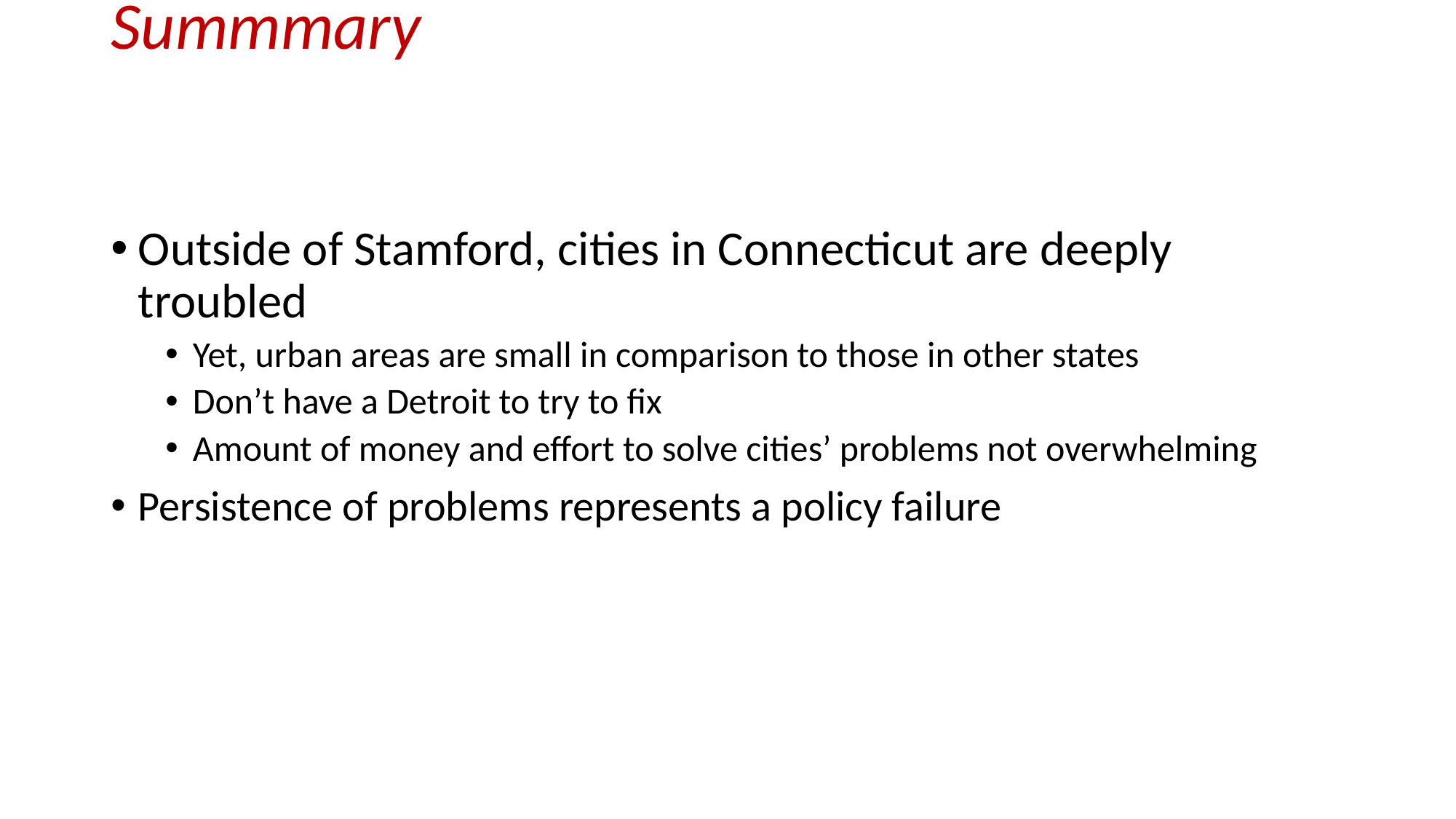

# Summmary
Outside of Stamford, cities in Connecticut are deeply troubled
Yet, urban areas are small in comparison to those in other states
Don’t have a Detroit to try to fix
Amount of money and effort to solve cities’ problems not overwhelming
Persistence of problems represents a policy failure